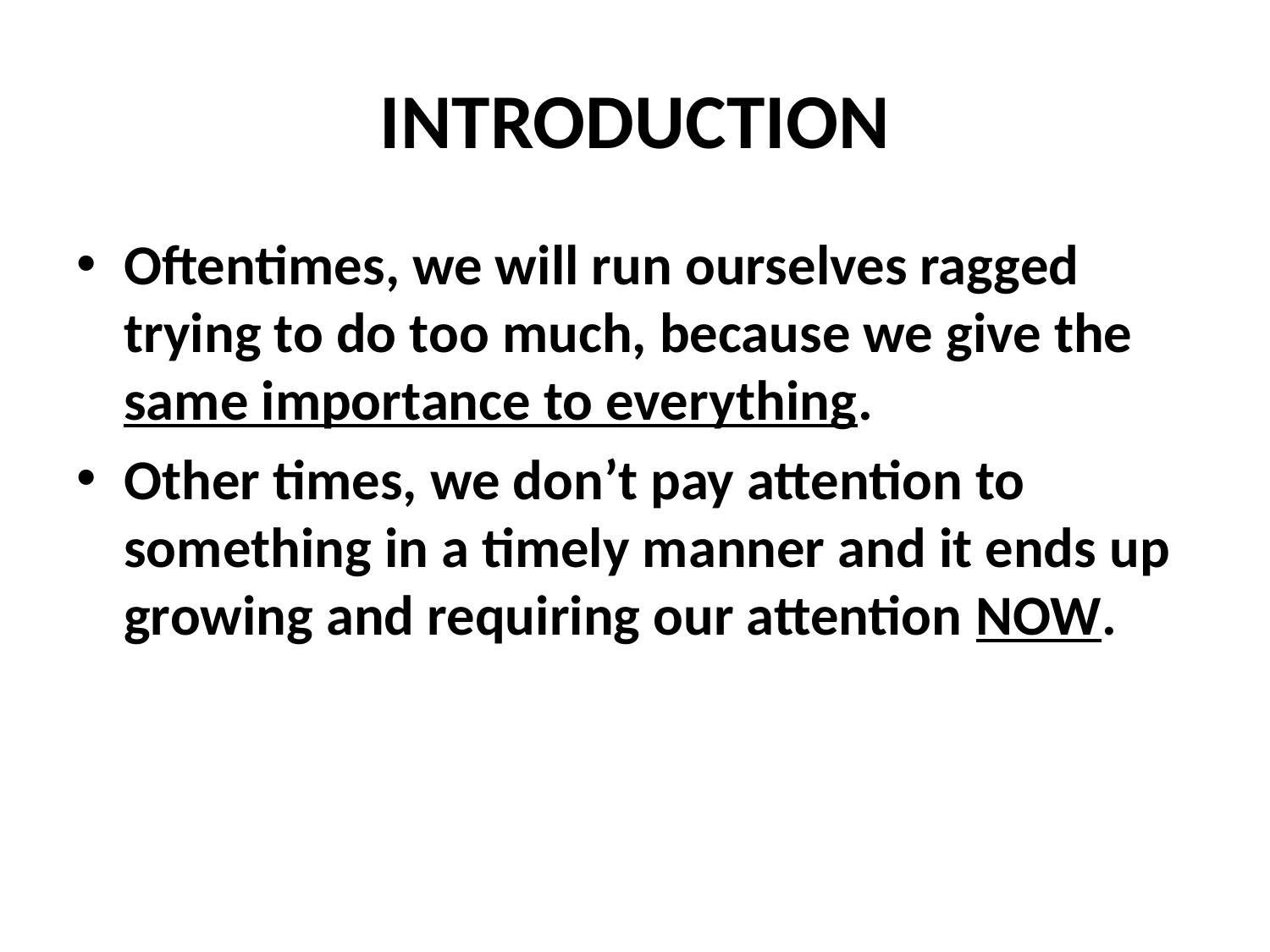

# INTRODUCTION
Oftentimes, we will run ourselves ragged trying to do too much, because we give the same importance to everything.
Other times, we don’t pay attention to something in a timely manner and it ends up growing and requiring our attention NOW.